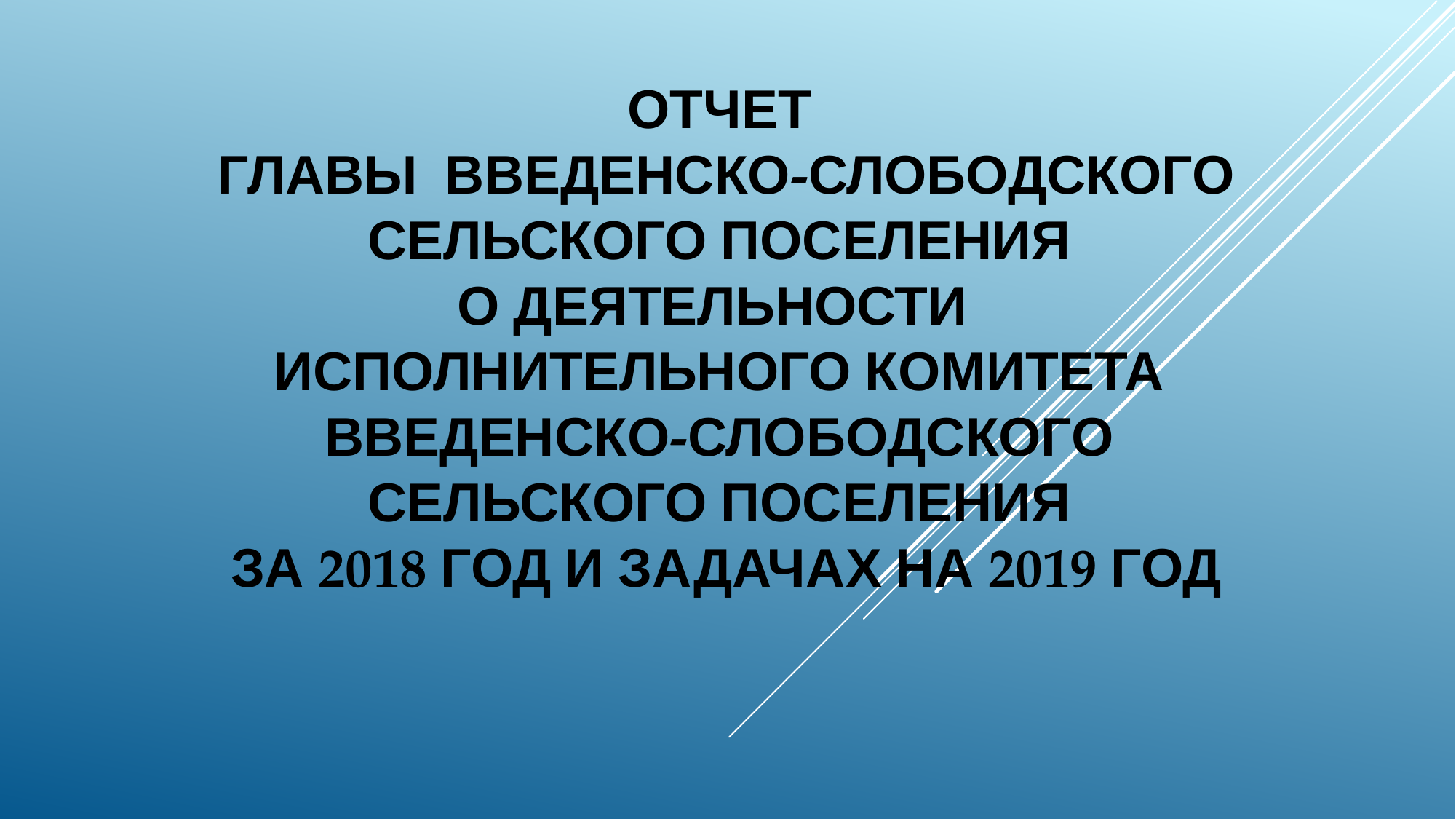

# Отчет Главы  Введенско-Слободского сельского поселения о деятельности Исполнительного комитета Введенско-Слободского сельского поселения за 2018 год и задачах на 2019 год